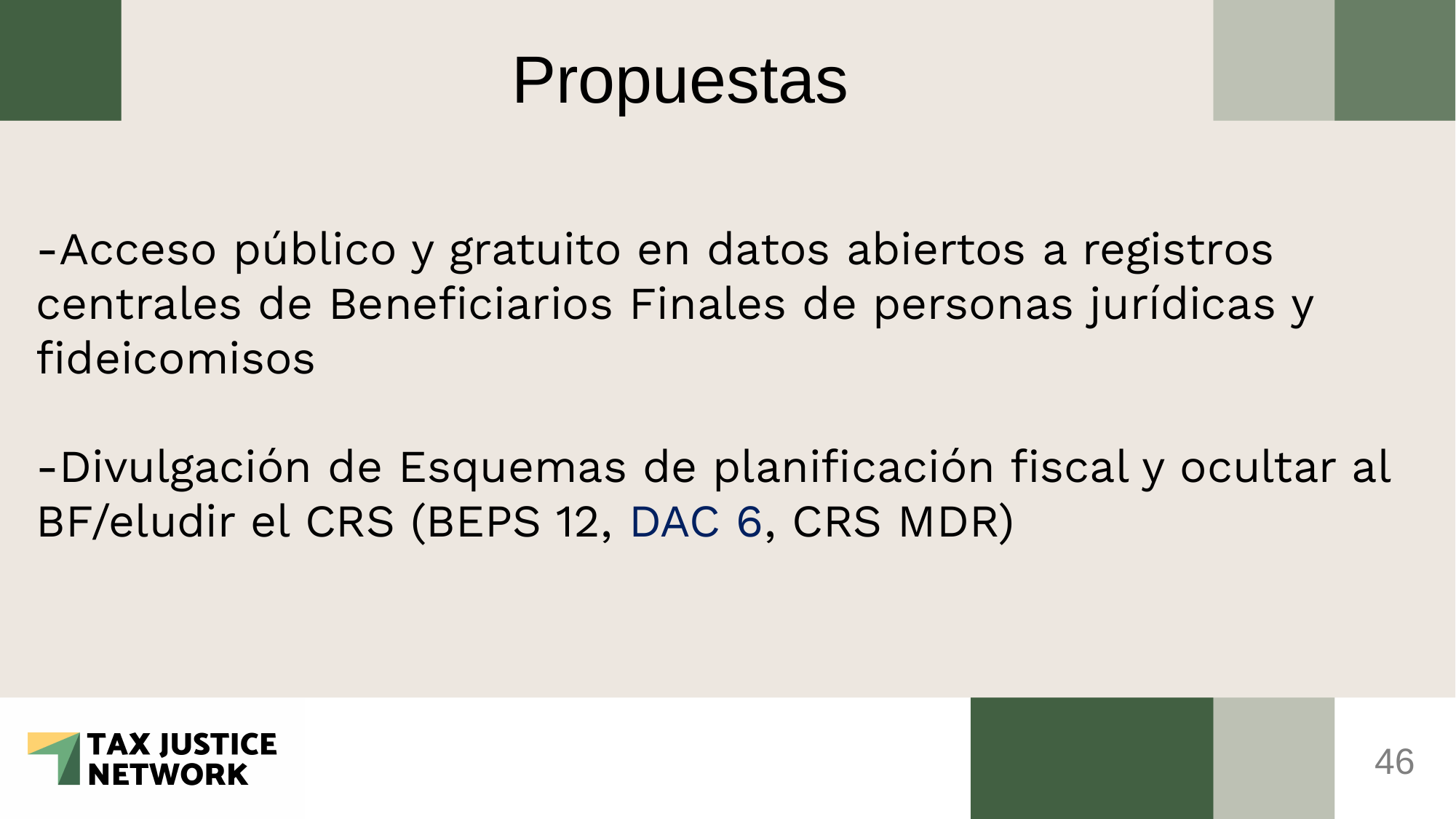

# Propuestas
-Acceso público y gratuito en datos abiertos a registros centrales de Beneficiarios Finales de personas jurídicas y fideicomisos

-Divulgación de Esquemas de planificación fiscal y ocultar al BF/eludir el CRS (BEPS 12, DAC 6, CRS MDR)
46